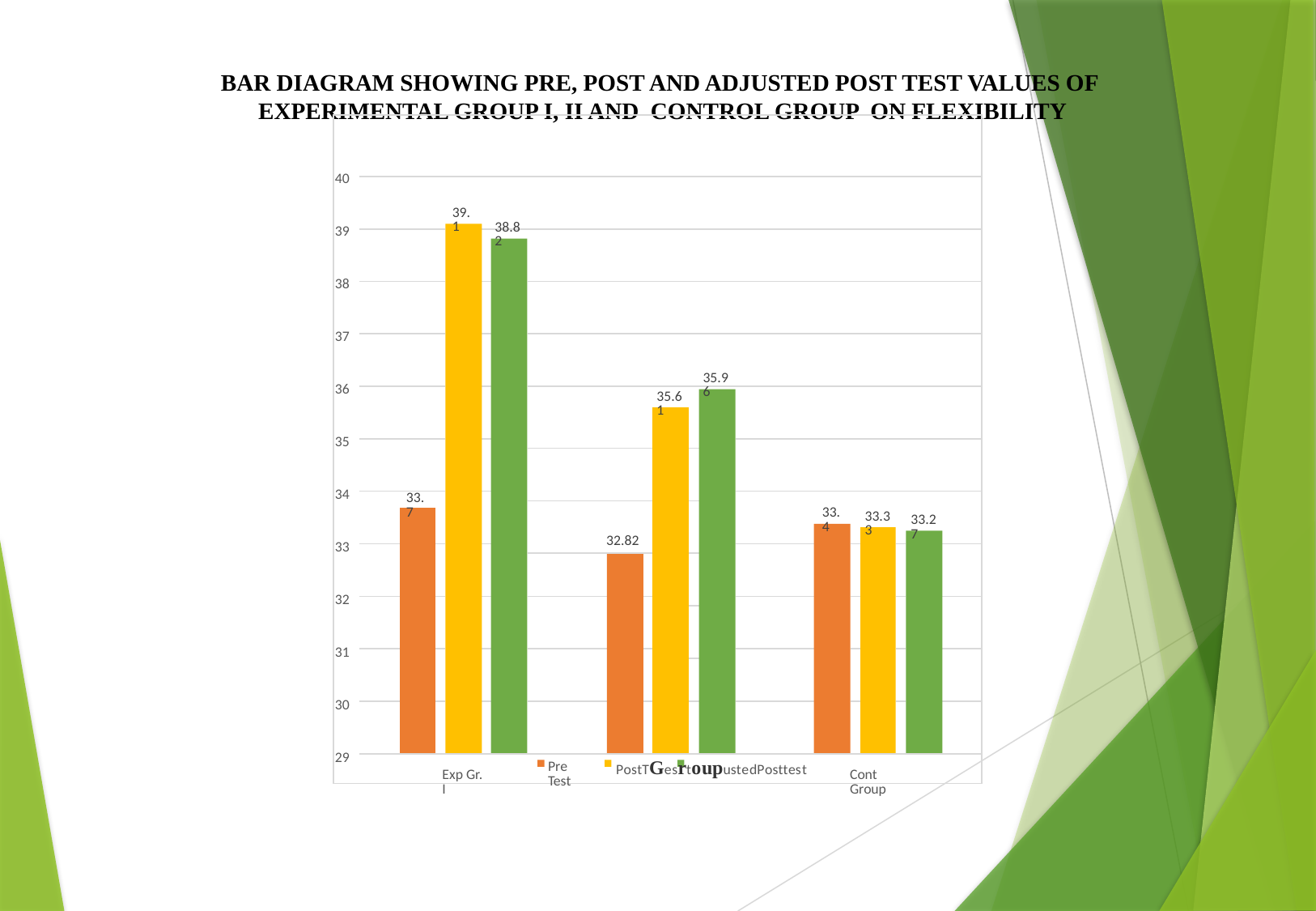

BAR DIAGRAM SHOWING PRE, POST AND ADJUSTED POST TEST VALUES OF  EXPERIMENTAL GROUP I, II AND  CONTROL GROUP  ON FLEXIBILITY

40
39.1
38.82

39

38

37
35.96
36

35.61

35

34

32.82
33.7
33.4

33.33
33.27

33

32

31
30
29

Pre Test
PostTGesrtoupustedPosttest
Exp Gr. I
Cont Group